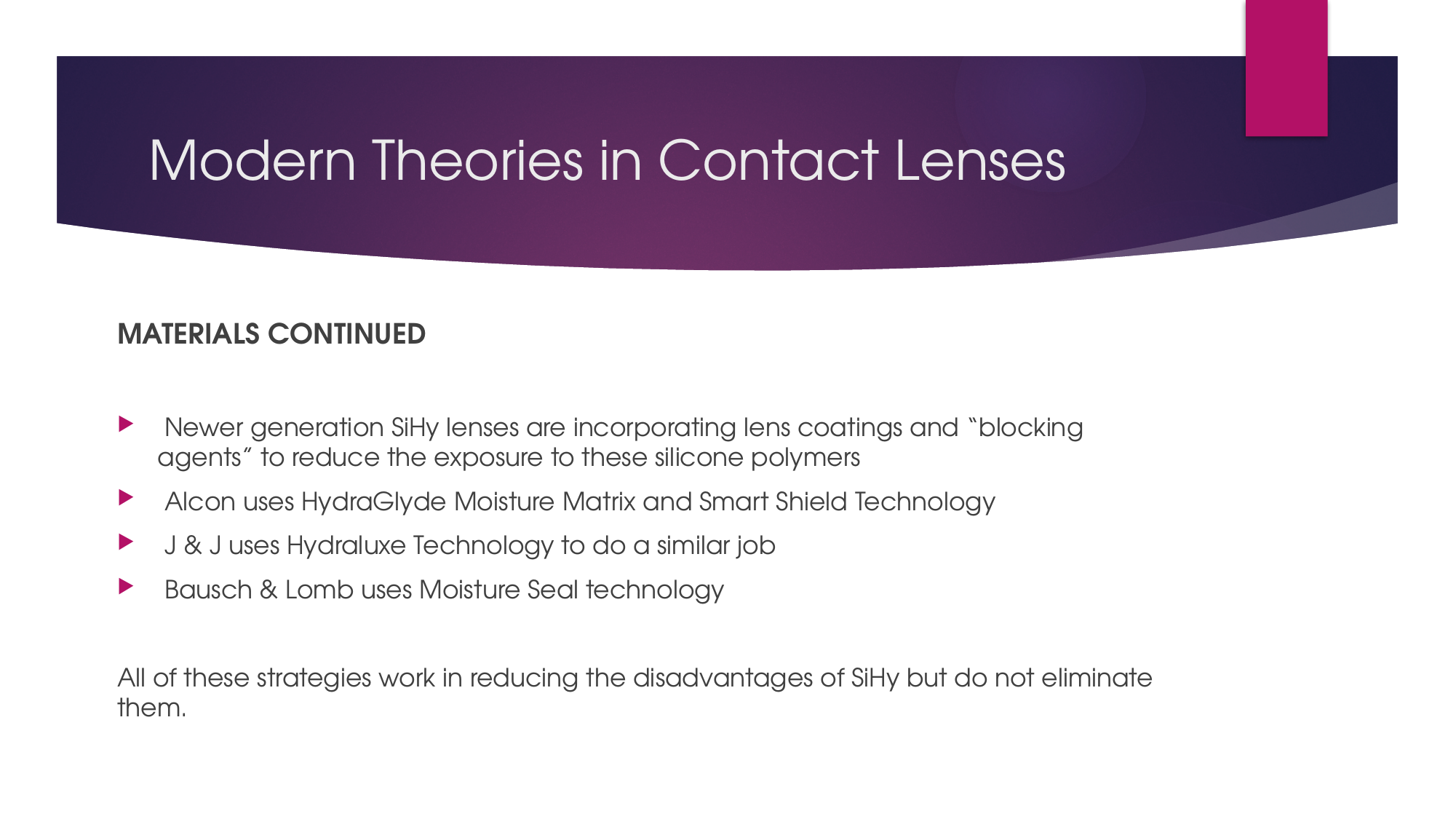

# Modern Theories in Contact Lenses
MATERIALS CONTINUED

 Newer generation SiHy lenses are incorporating lens coatings and “blocking agents” to reduce the exposure to these silicone polymers
 Alcon uses HydraGlyde Moisture Matrix and Smart Shield Technology
 J & J uses Hydraluxe Technology to do a similar job
 Bausch & Lomb uses Moisture Seal technology

All of these strategies work in reducing the disadvantages of SiHy but do not eliminate them.